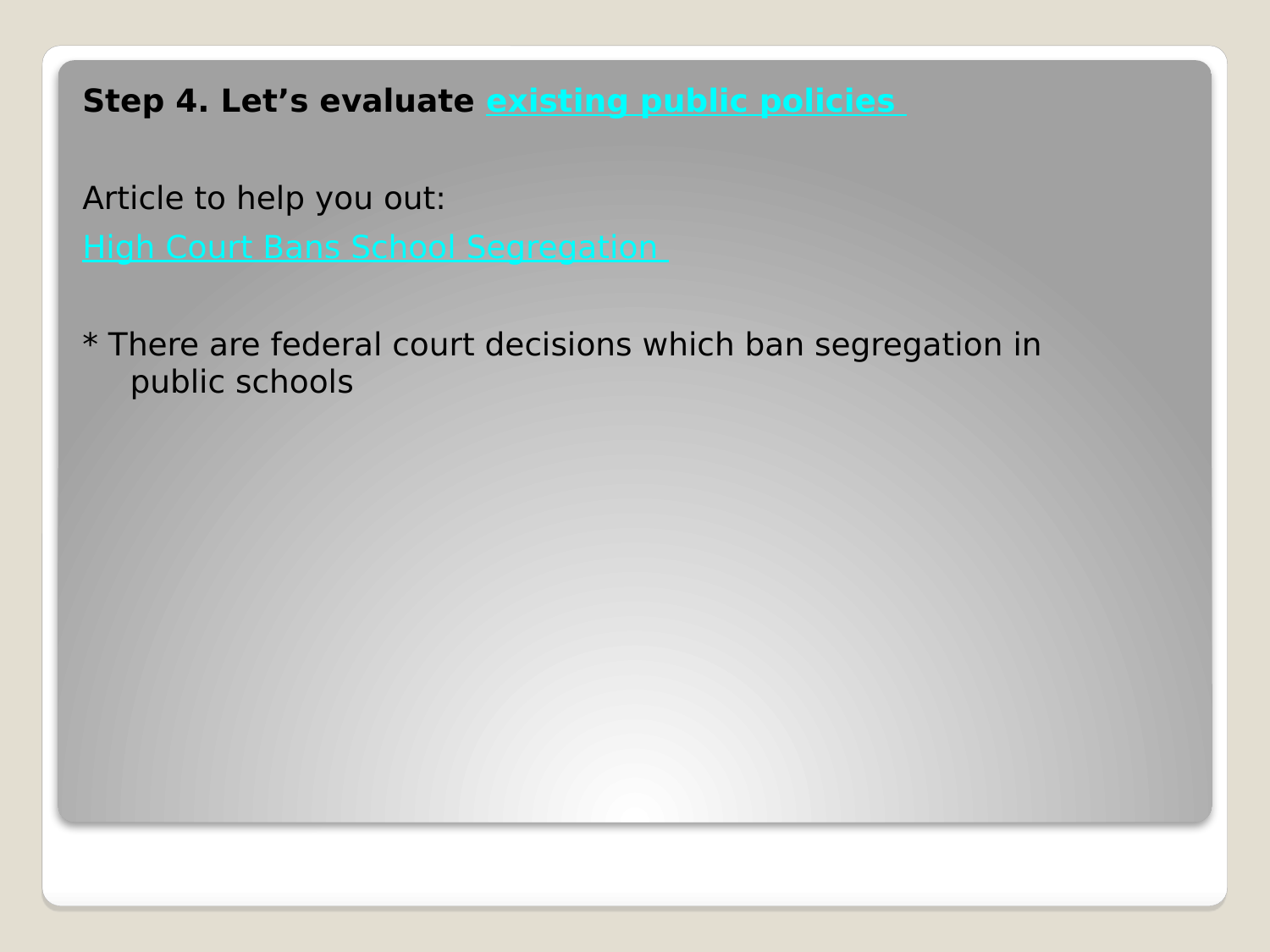

Step 4. Let’s evaluate existing public policies

Article to help you out:
High Court Bans School Segregation

* There are federal court decisions which ban segregation in public schools